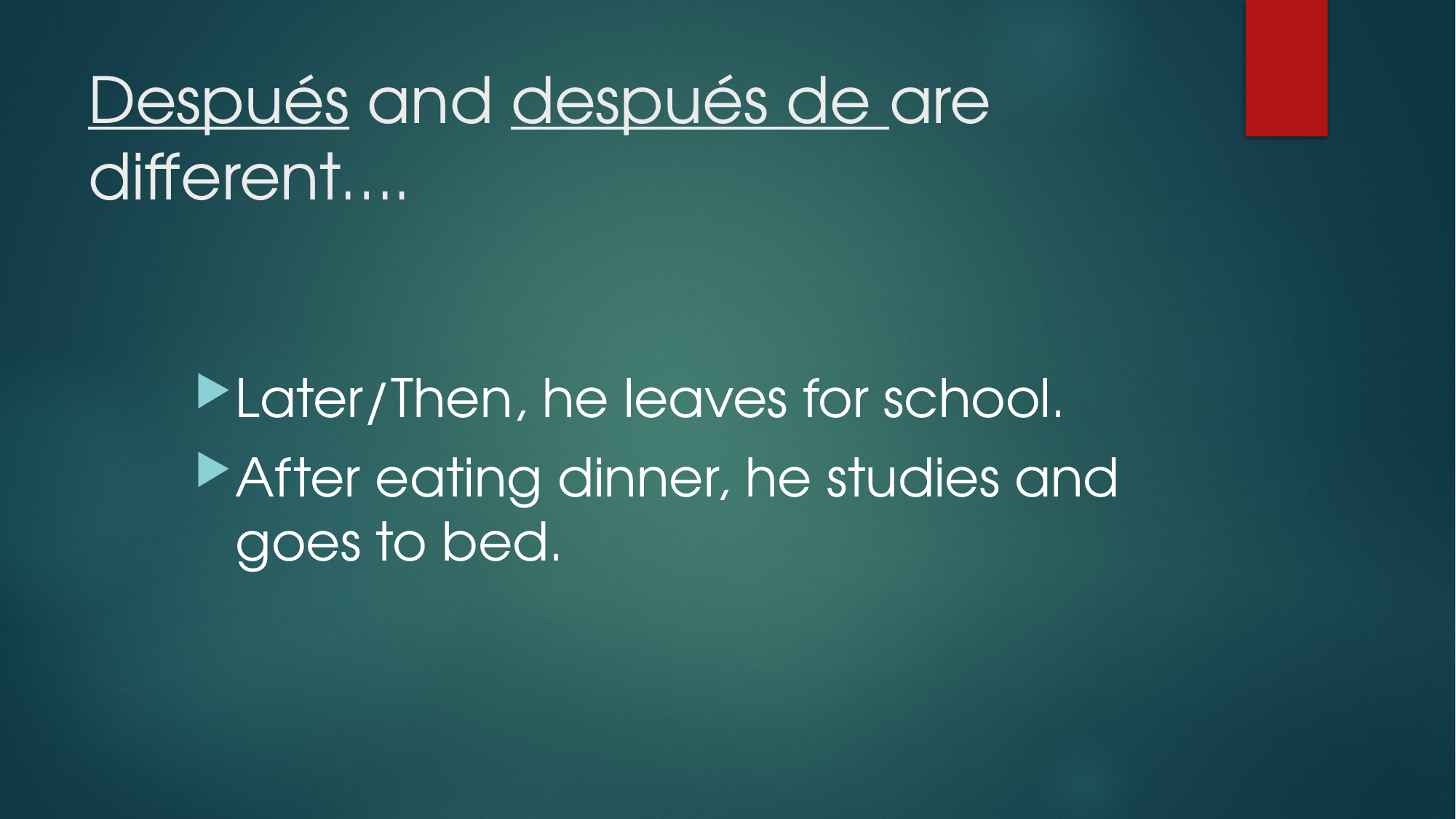

# Después and después de are different….
Later/Then, he leaves for school.
After eating dinner, he studies and goes to bed.